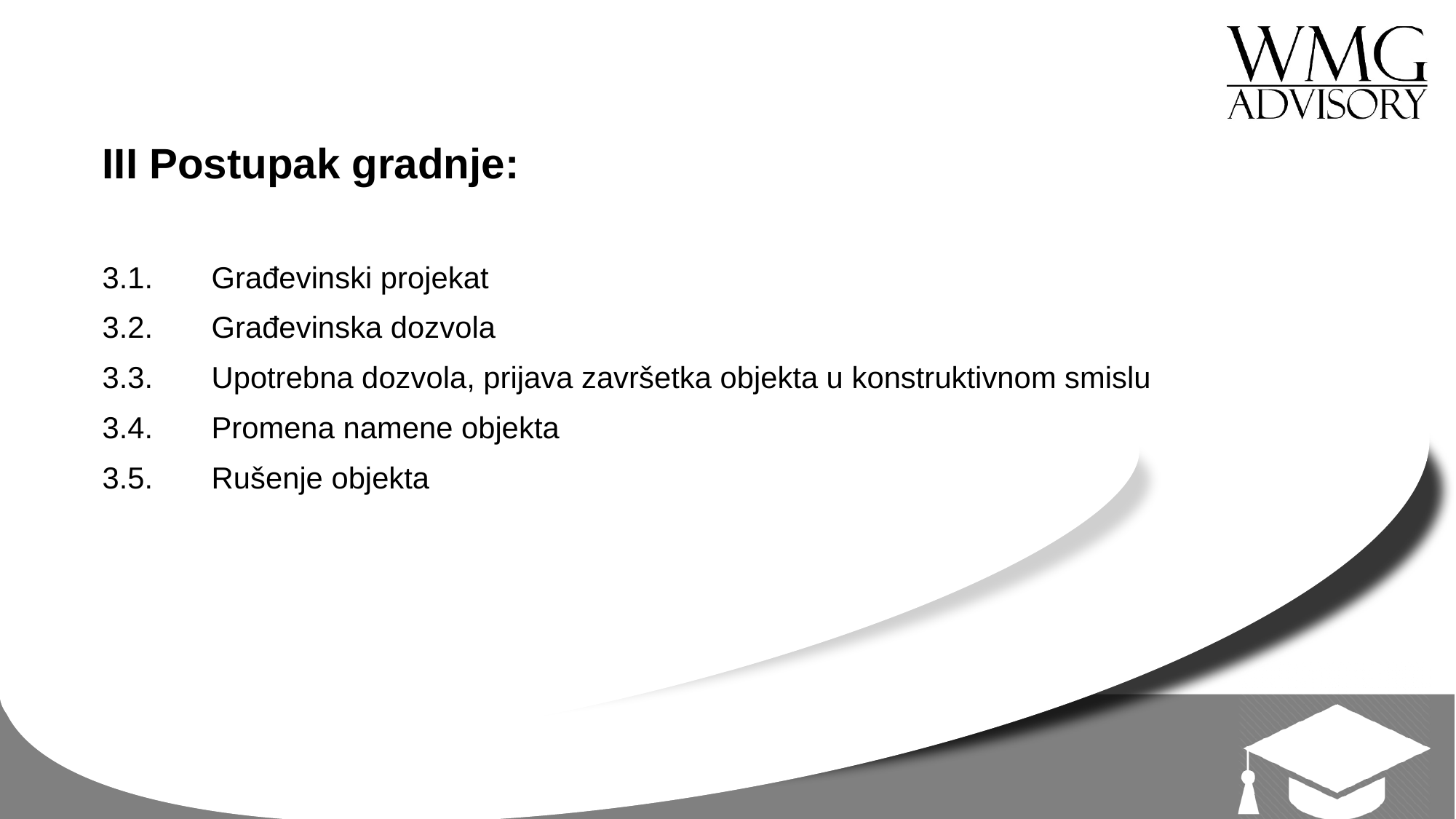

#
III Postupak gradnje:

3.1.	Građevinski projekat
3.2.	Građevinska dozvola
3.3.	Upotrebna dozvola, prijava završetka objekta u konstruktivnom smislu
3.4.	Promena namene objekta
3.5.	Rušenje objekta